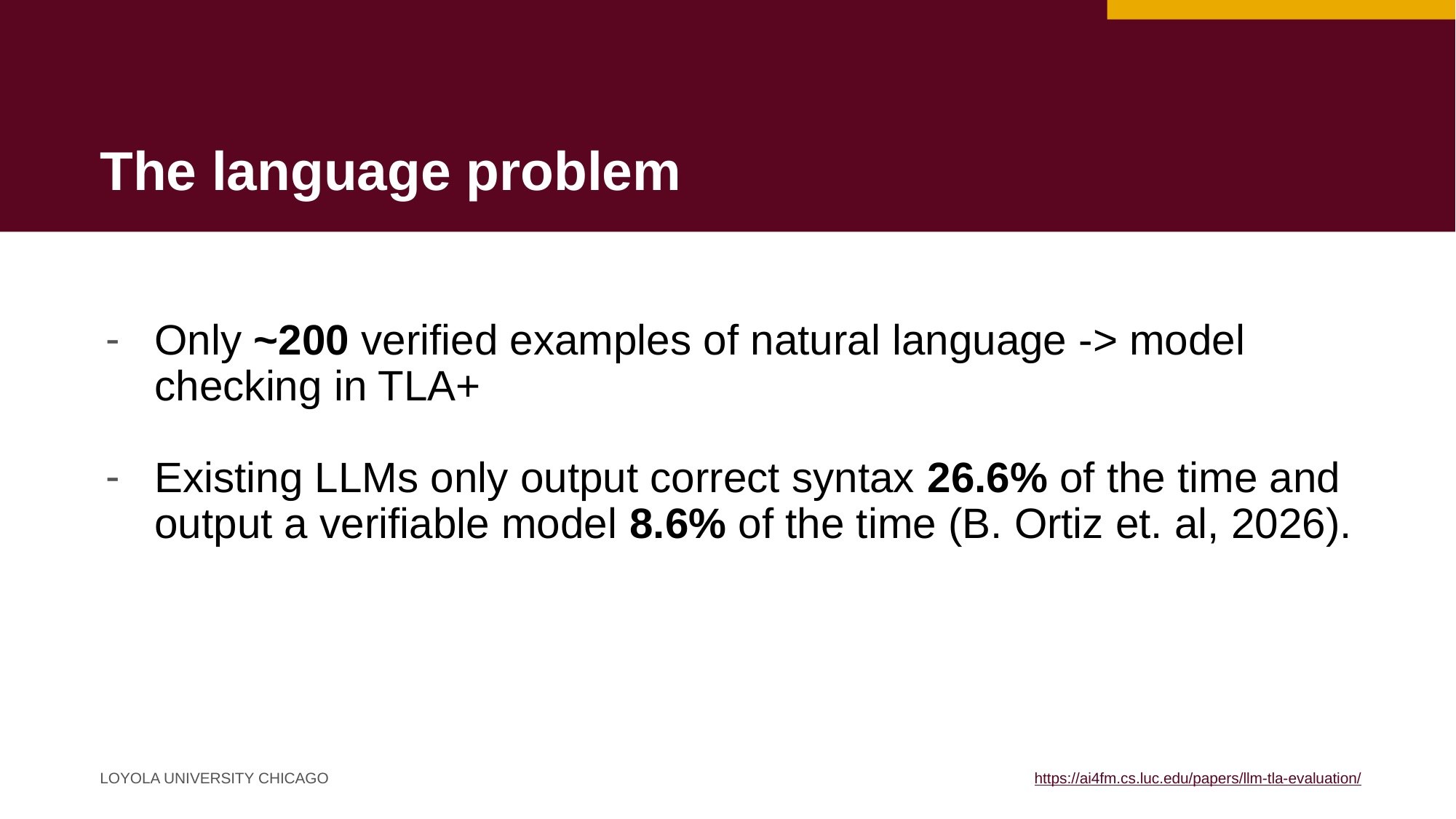

The language problem
Only ~200 verified examples of natural language -> model checking in TLA+

Existing LLMs only output correct syntax 26.6% of the time and output a verifiable model 8.6% of the time (B. Ortiz et. al, 2026).

https://ai4fm.cs.luc.edu/papers/llm-tla-evaluation/